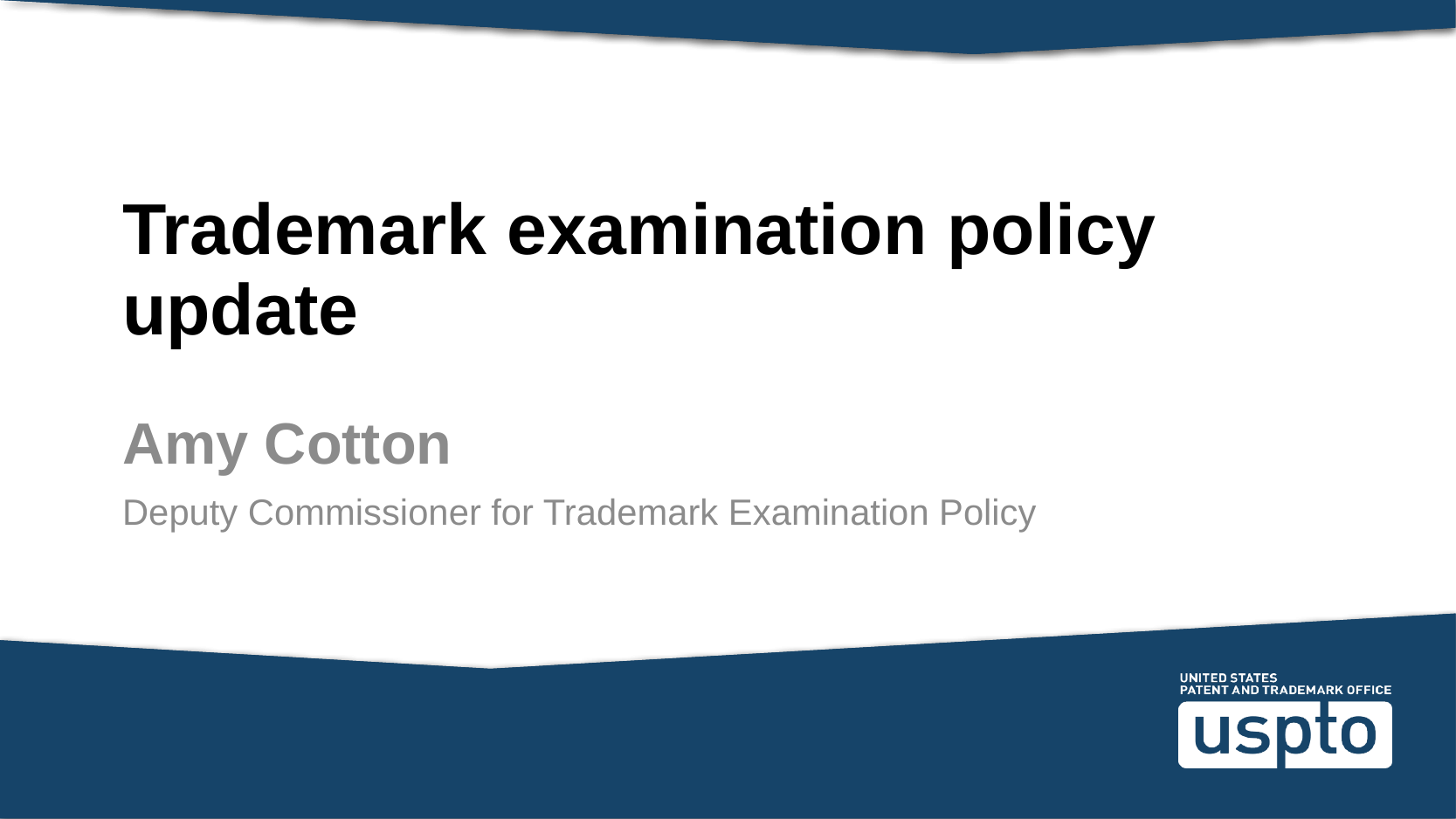

# Trademark examination policy update
Amy Cotton
Deputy Commissioner for Trademark Examination Policy